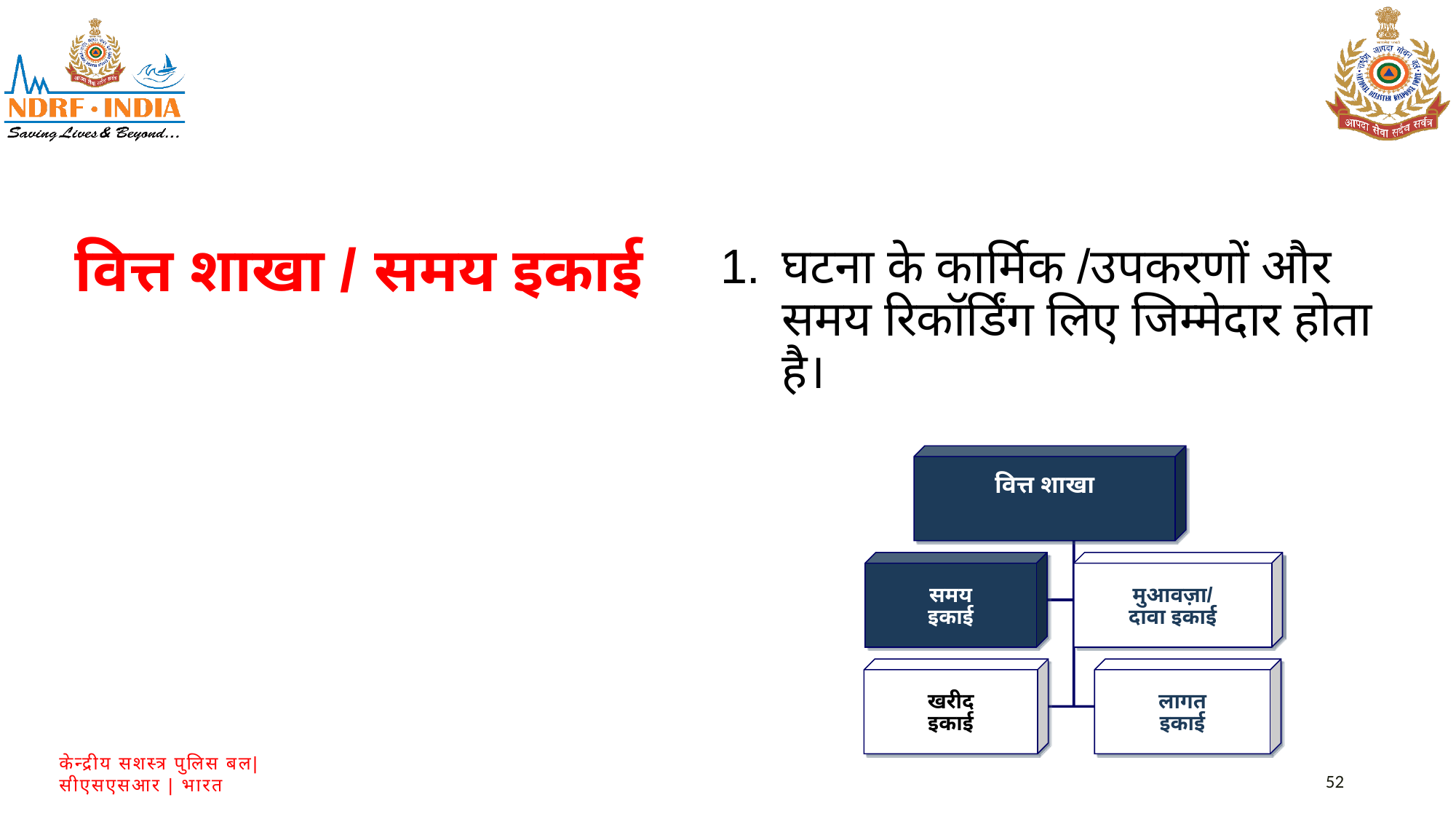

घटना के कार्मिक /उपकरणों और समय रिकॉर्डिंग लिए जिम्मेदार होता है।
वित्त शाखा / समय इकाई
वित्त शाखा

समय
इकाई
मुआवज़ा/
दावा इकाई

खरीद
इकाई
लागत
इकाई

52